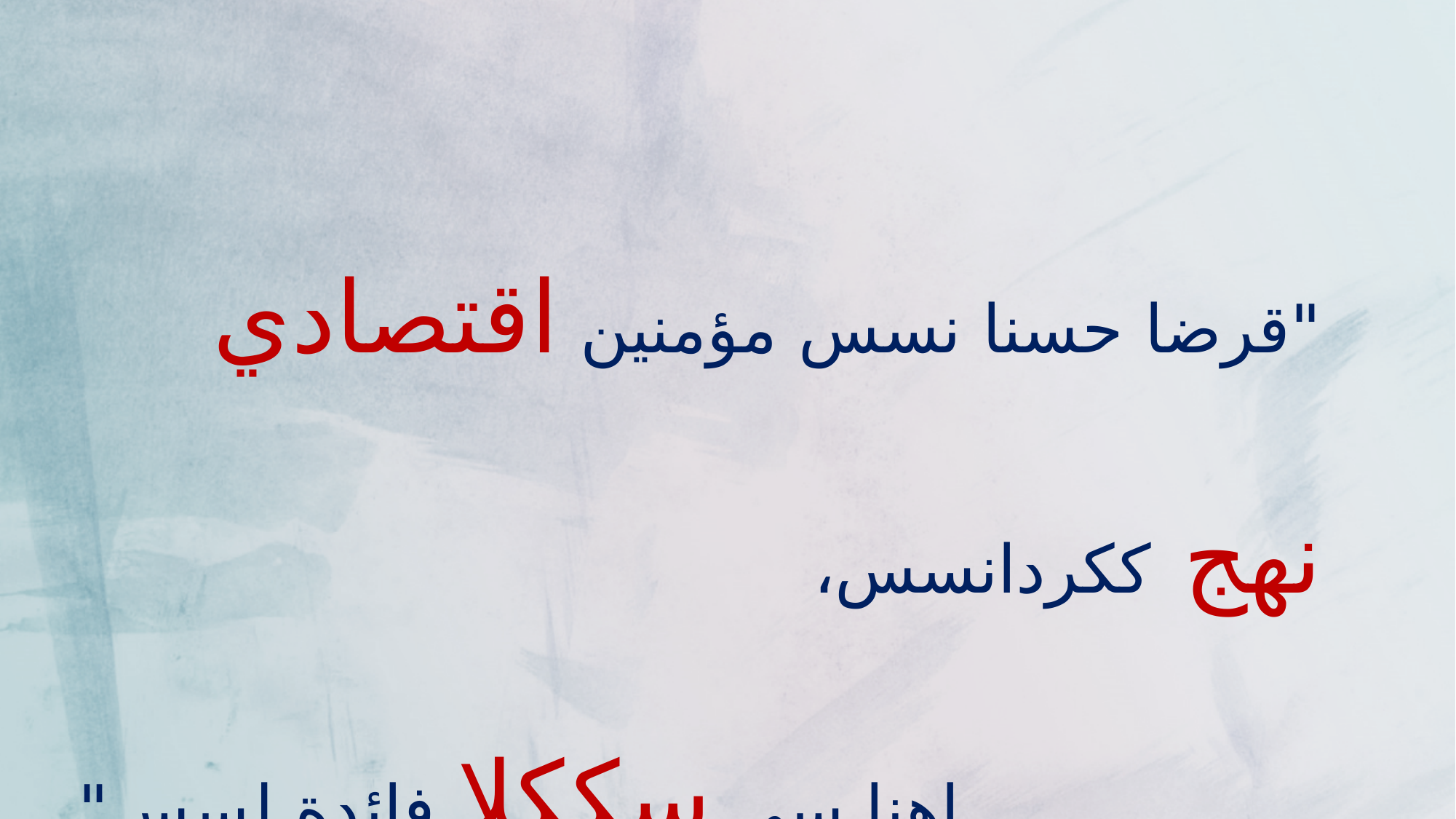

"قرضا حسنا نسس مؤمنين اقتصادي نهج ككردانسس،
اهنا سي سككلا فائدة لسس"
(كلمات الداعي الاجل سيدنا عالي قدر مفضل سيف الدين ط ع)